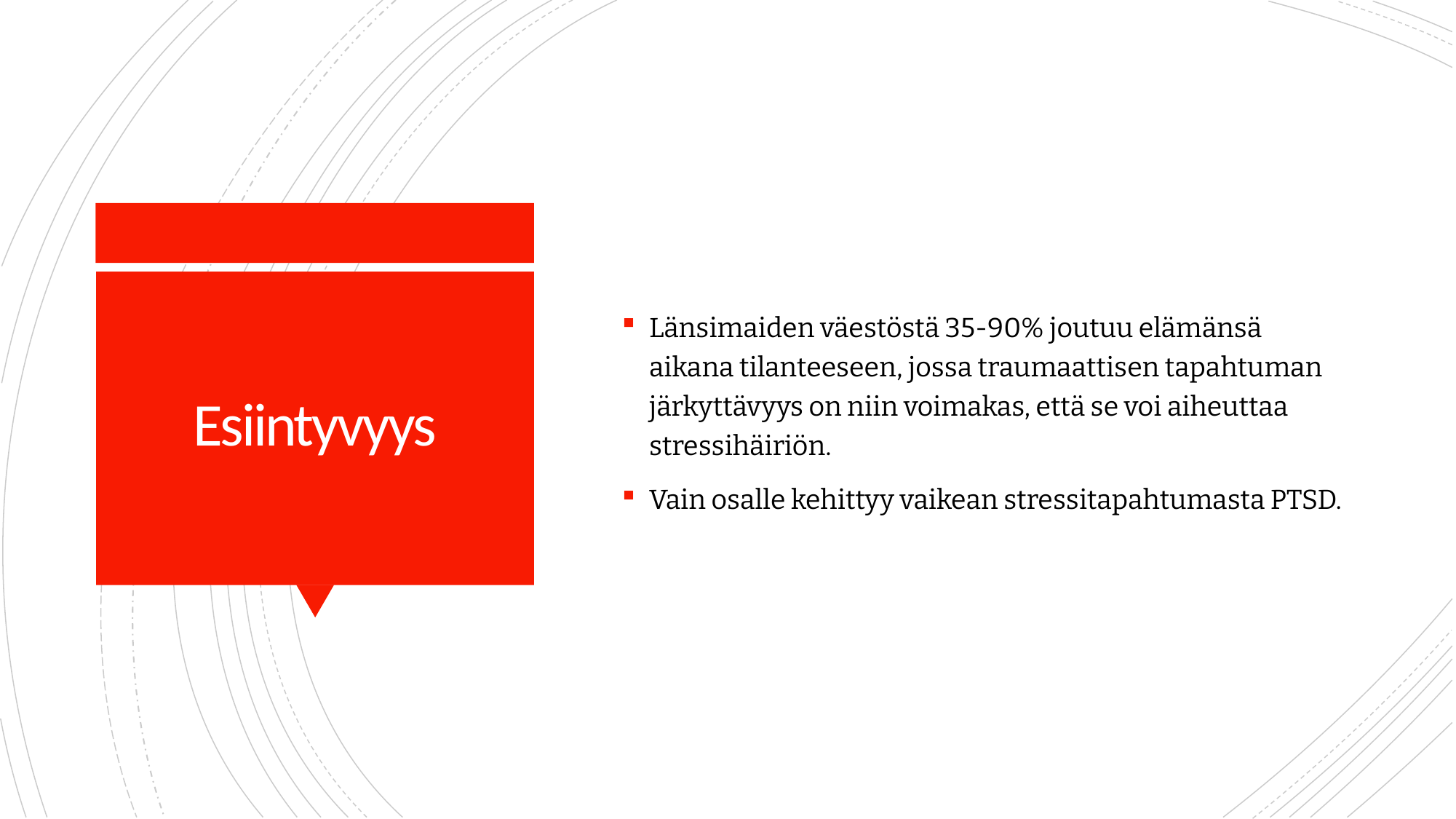

Länsimaiden väestöstä 35-90% joutuu elämänsä aikana tilanteeseen, jossa traumaattisen tapahtuman järkyttävyys on niin voimakas, että se voi aiheuttaa stressihäiriön.
Vain osalle kehittyy vaikean stressitapahtumasta PTSD.
# Esiintyvyys